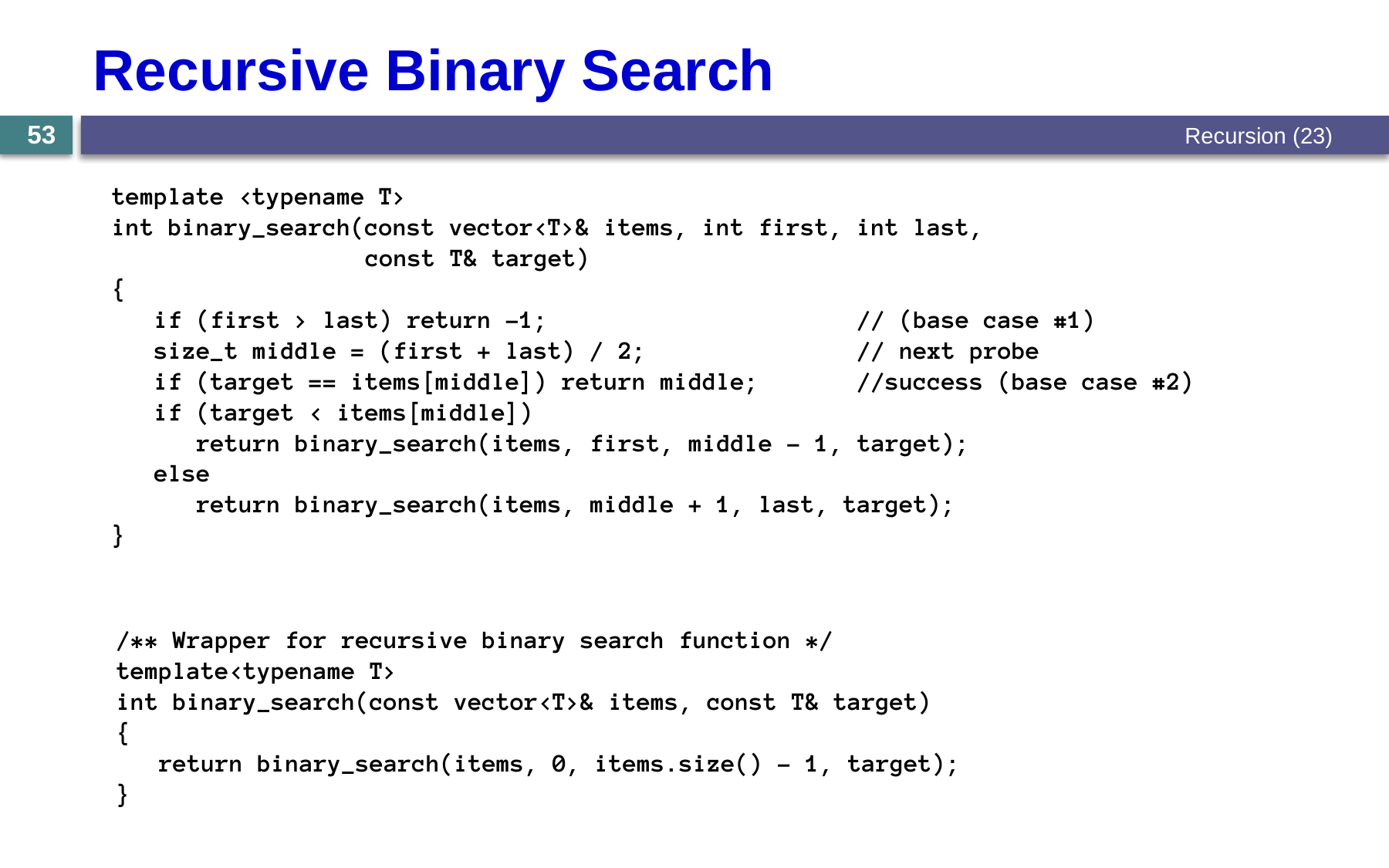

# Recursive Binary Search
Recursion (23)
53
template <typename T>
int binary_search(const vector<T>& items, int first, int last,
                  const T& target)
{
   if (first > last) return -1;                      // (base case #1)
   size_t middle = (first + last) / 2;               // next probe
   if (target == items[middle]) return middle;       //success (base case #2)
   if (target < items[middle])
      return binary_search(items, first, middle - 1, target);
   else
      return binary_search(items, middle + 1, last, target);
}
/** Wrapper for recursive binary search function */
template<typename T>
int binary_search(const vector<T>& items, const T& target)
{
   return binary_search(items, 0, items.size() - 1, target);
}